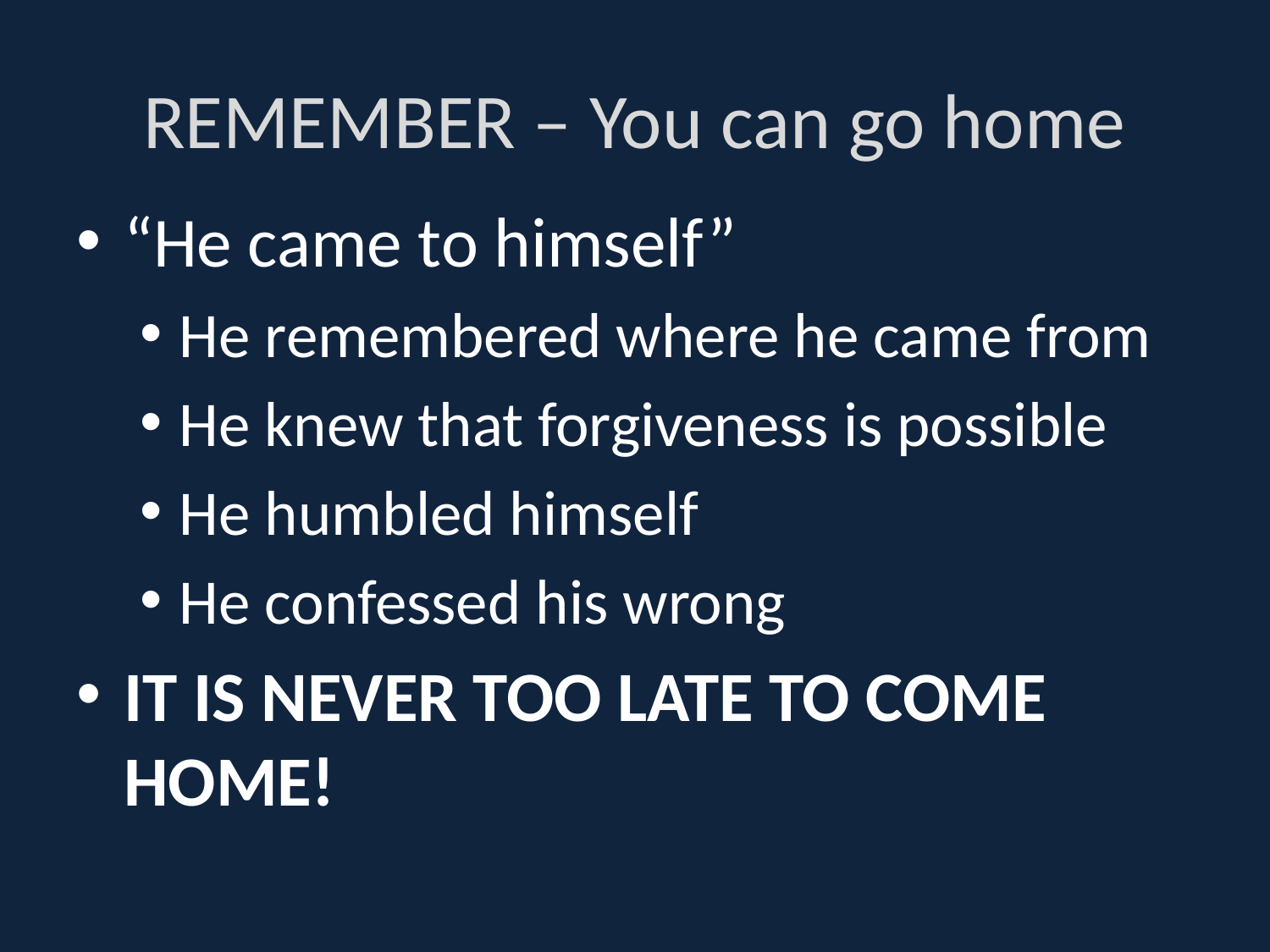

# REMEMBER – You can go home
“He came to himself”
He remembered where he came from
He knew that forgiveness is possible
He humbled himself
He confessed his wrong
IT IS NEVER TOO LATE TO COME HOME!